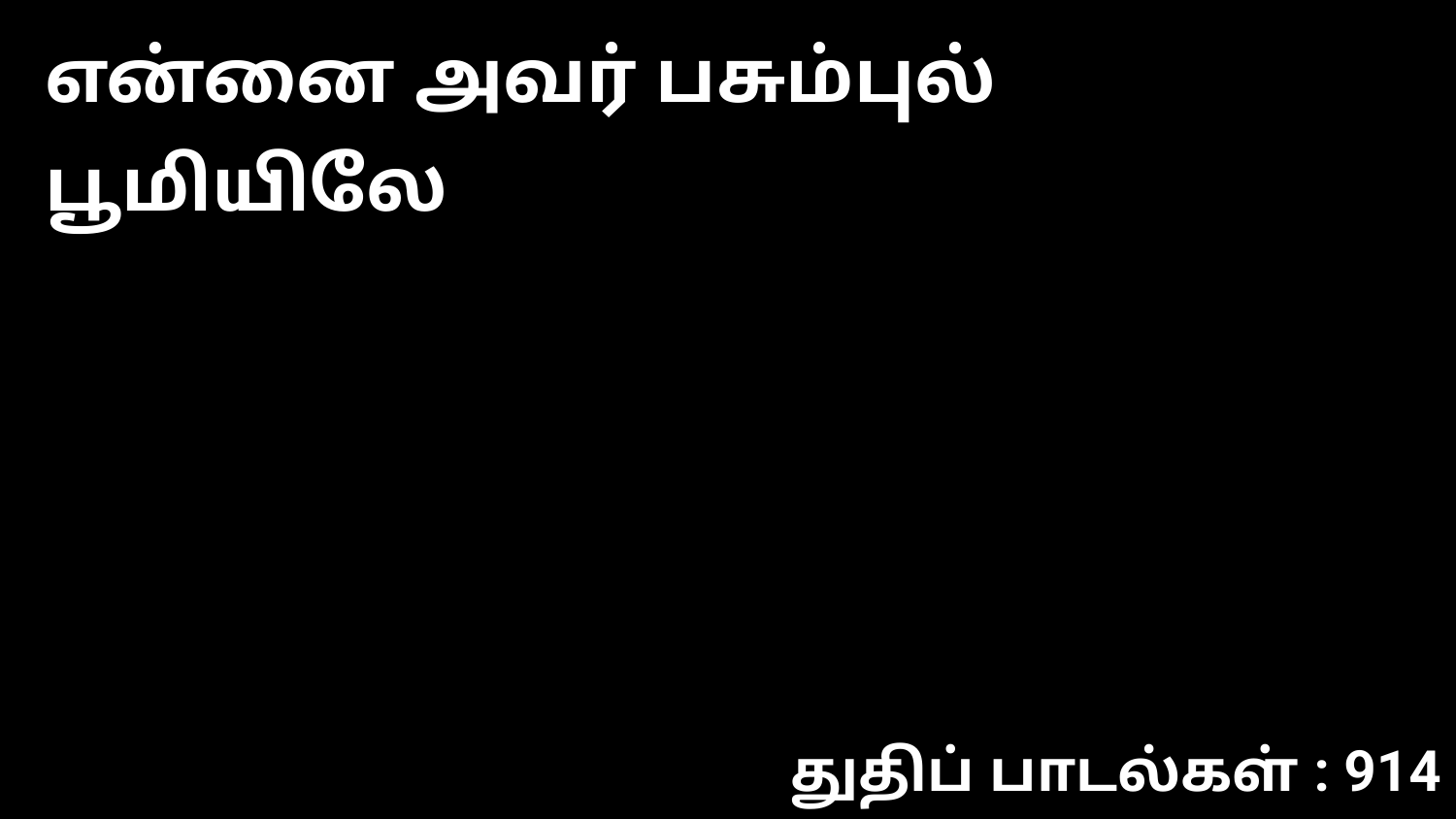

என்னை அவர் பசும்புல் பூமியிலே
துதிப் பாடல்கள் : 914